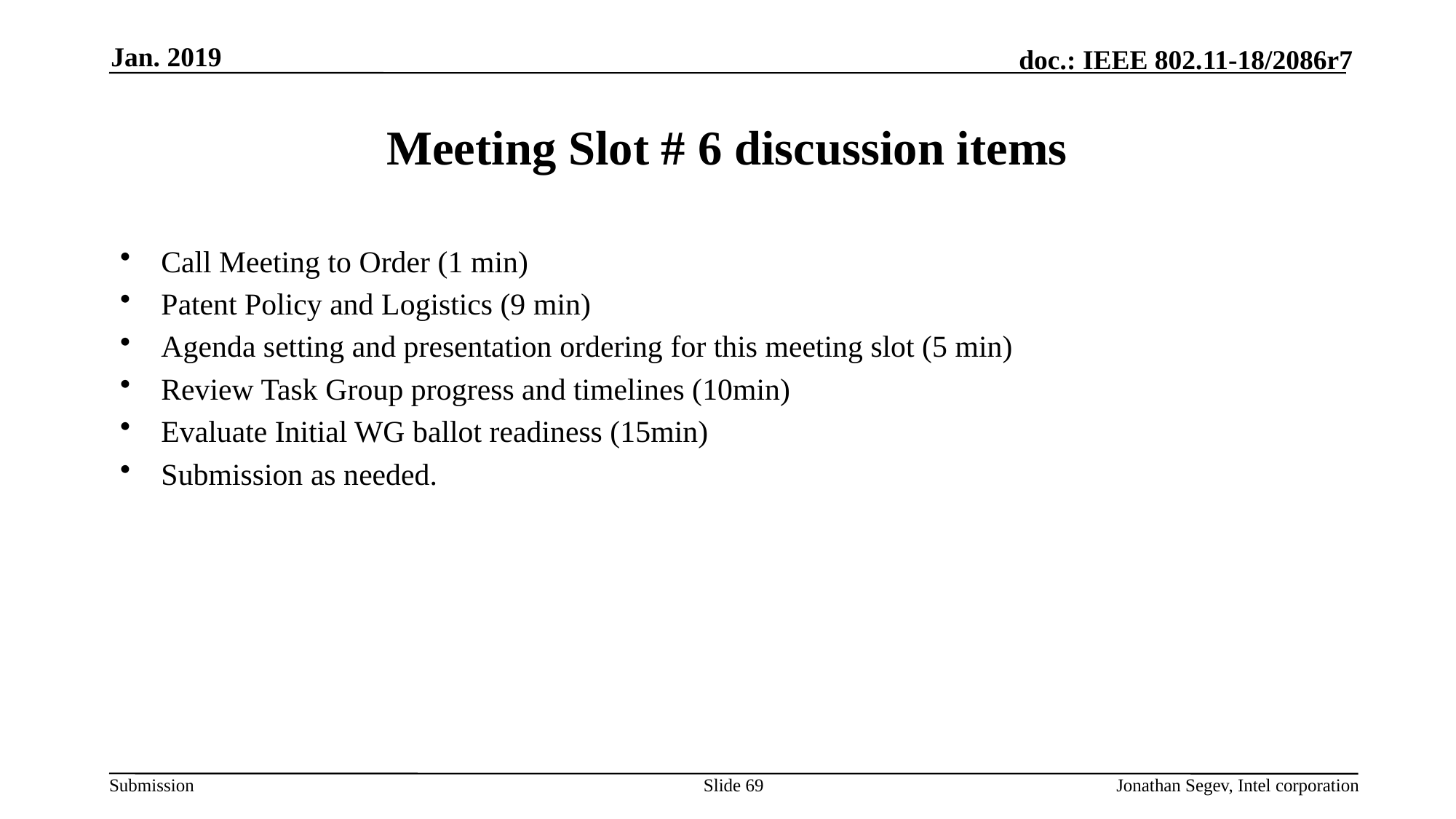

Jan. 2019
# Meeting Slot # 6 discussion items
Call Meeting to Order (1 min)
Patent Policy and Logistics (9 min)
Agenda setting and presentation ordering for this meeting slot (5 min)
Review Task Group progress and timelines (10min)
Evaluate Initial WG ballot readiness (15min)
Submission as needed.

Slide 69
Jonathan Segev, Intel corporation